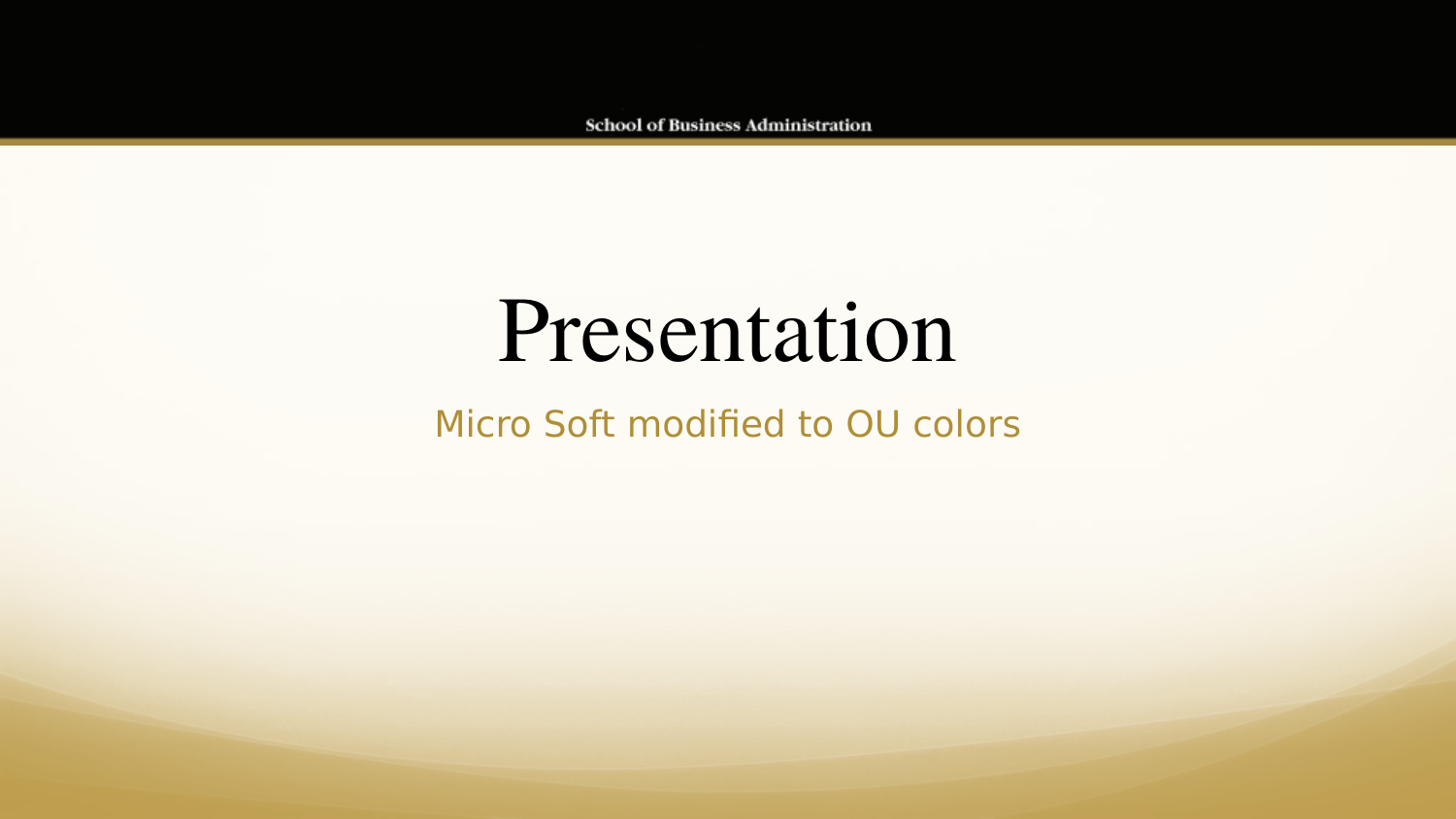

# Presentation
Micro Soft modified to OU colors